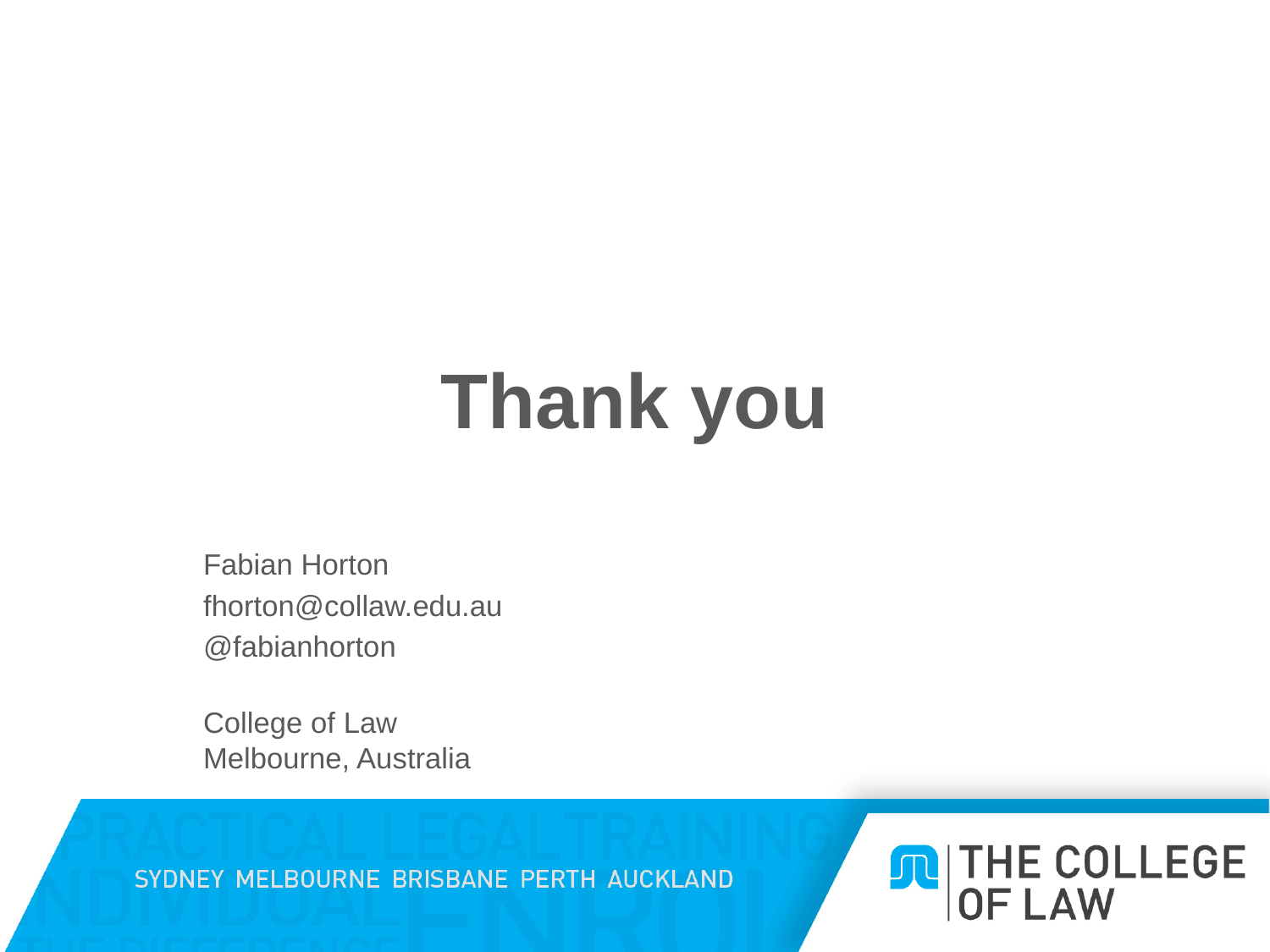

# Thank you
Fabian Horton
fhorton@collaw.edu.au
@fabianhorton
College of Law
Melbourne, Australia